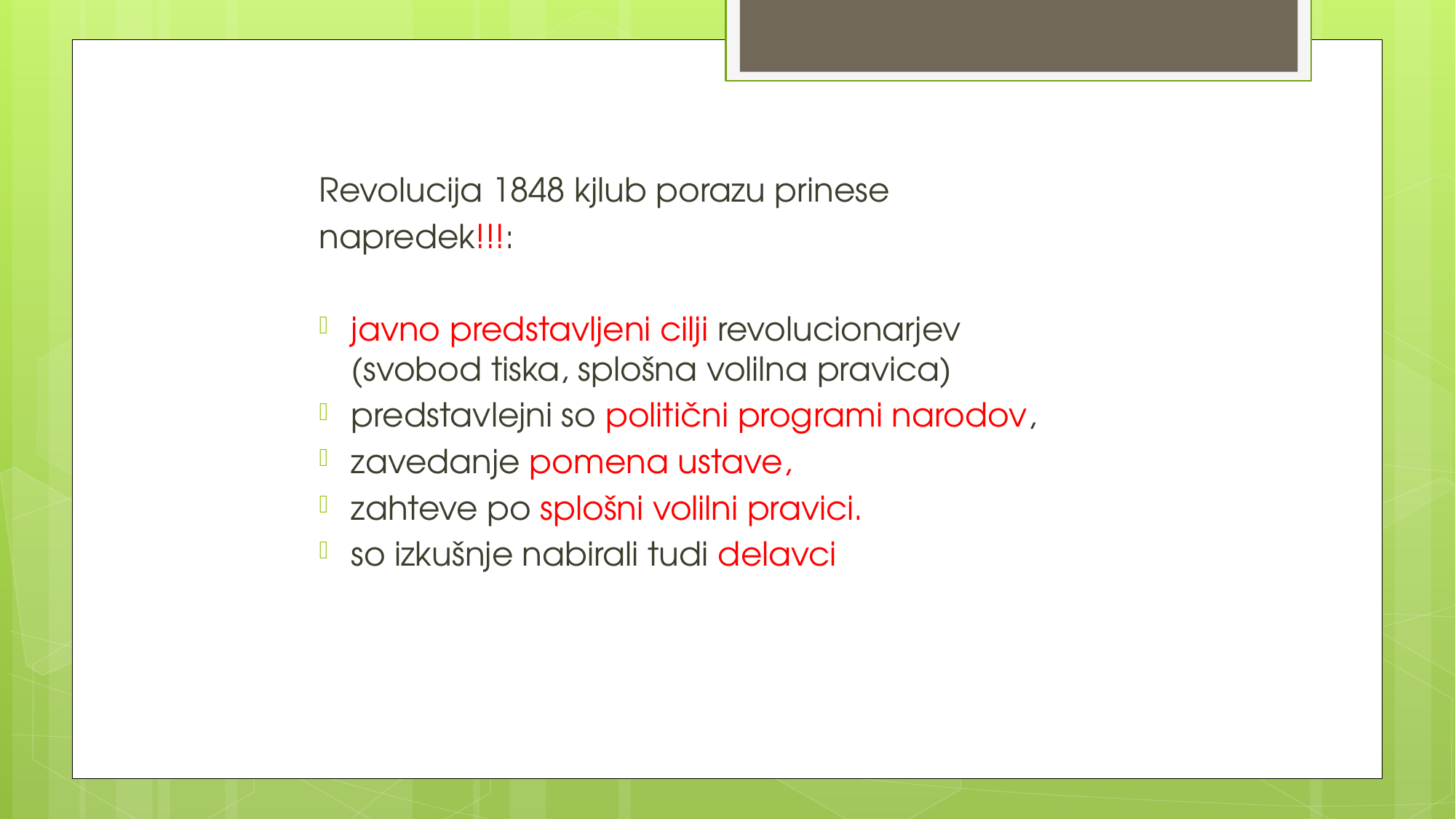

Revolucija 1848 kjlub porazu prinese
napredek!!!:

javno predstavljeni cilji revolucionarjev (svobod tiska, splošna volilna pravica)
predstavlejni so politični programi narodov,
zavedanje pomena ustave,
zahteve po splošni volilni pravici.
so izkušnje nabirali tudi delavci